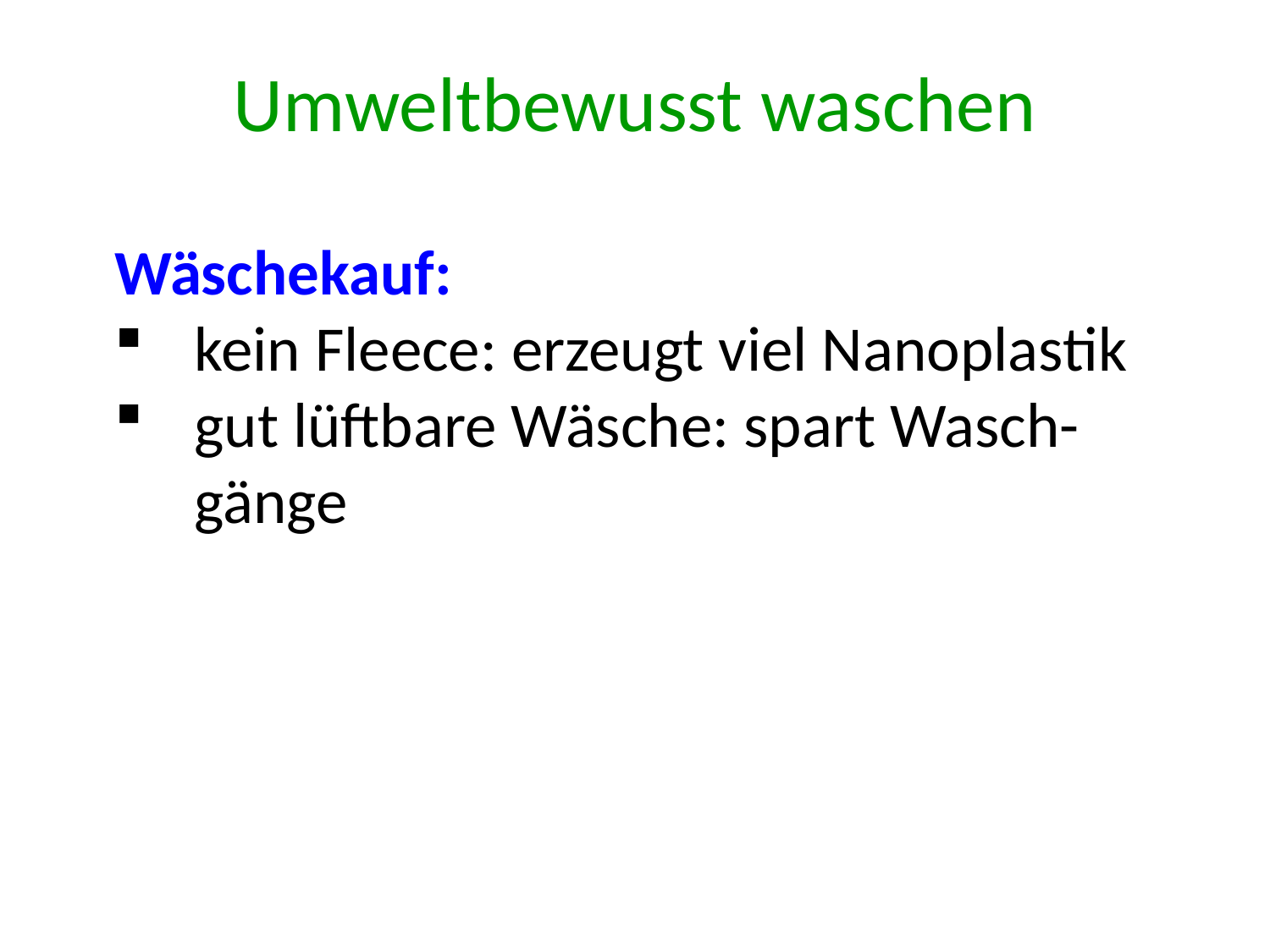

# Umweltbewusst waschen
Wäschekauf:
kein Fleece: erzeugt viel Nanoplastik
gut lüftbare Wäsche: spart Wasch-gänge